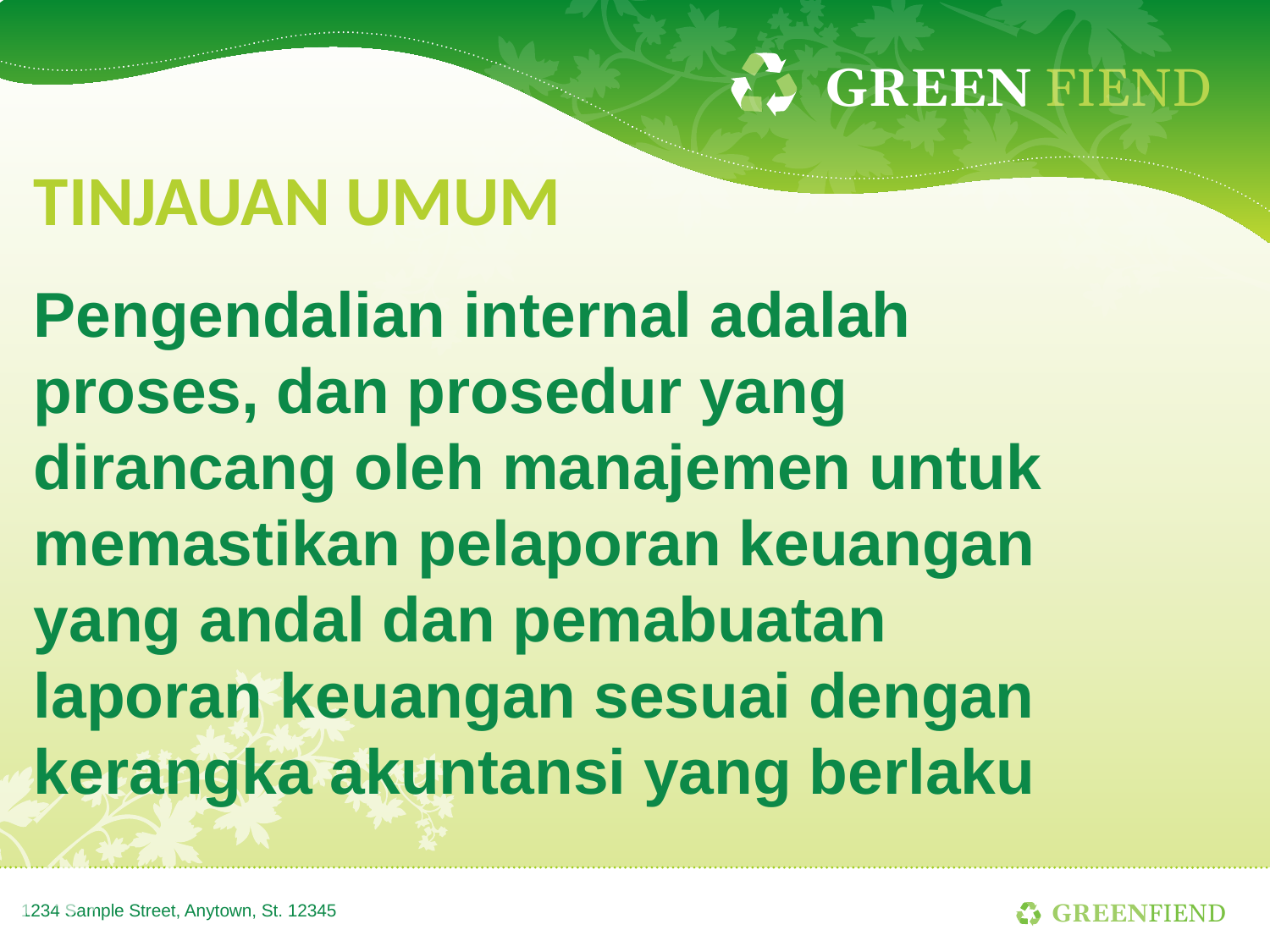

# Tinjauan umum
Pengendalian internal adalah proses, dan prosedur yang dirancang oleh manajemen untuk memastikan pelaporan keuangan yang andal dan pemabuatan laporan keuangan sesuai dengan kerangka akuntansi yang berlaku